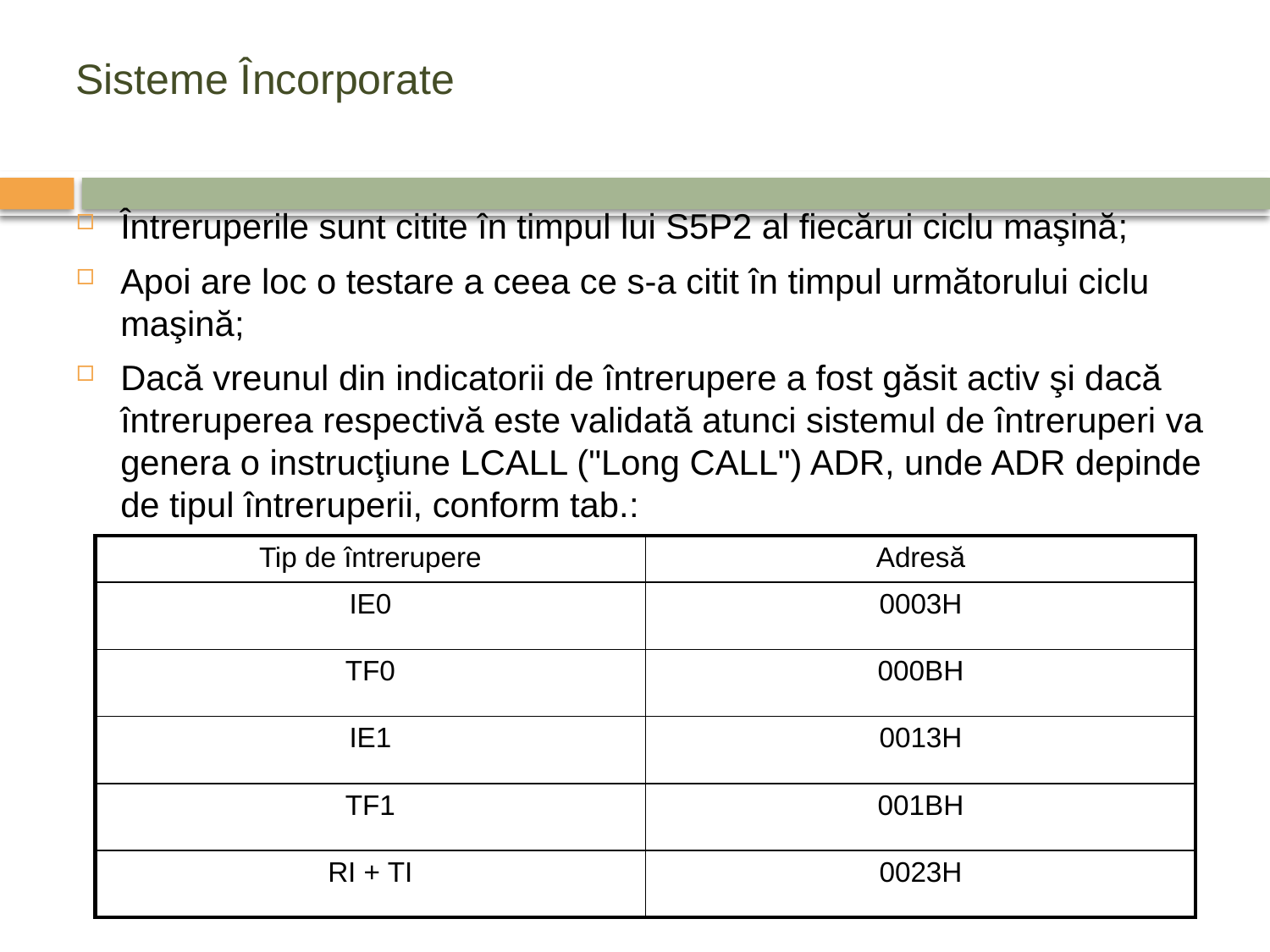

# Sisteme Încorporate
Întreruperile sunt citite în timpul lui S5P2 al fiecărui ciclu maşină;
Apoi are loc o testare a ceea ce s-a citit în timpul următorului ciclu maşină;
Dacă vreunul din indicatorii de întrerupere a fost găsit activ şi dacă întreruperea respectivă este validată atunci sistemul de întreruperi va genera o instrucţiune LCALL ("Long CALL") ADR, unde ADR depinde de tipul întreruperii, conform tab.:

| Tip de întrerupere | Adresă |
| --- | --- |
| IE0 | 0003H |
| TF0 | 000BH |
| IE1 | 0013H |
| TF1 | 001BH |
| RI + TI | 0023H |